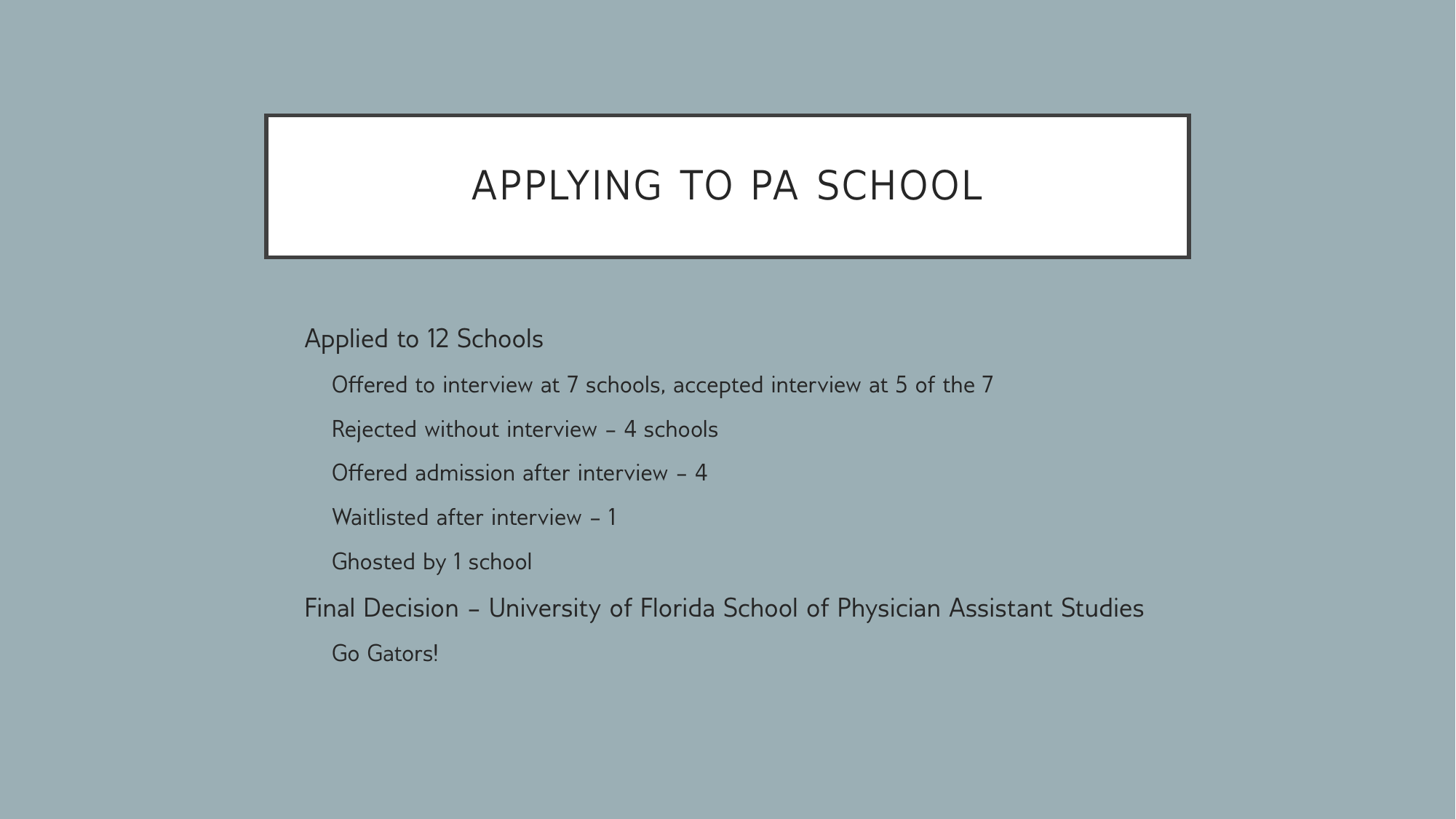

# Applying to PA school
Applied to 12 Schools
Offered to interview at 7 schools, accepted interview at 5 of the 7
Rejected without interview – 4 schools
Offered admission after interview – 4
Waitlisted after interview – 1
Ghosted by 1 school
Final Decision – University of Florida School of Physician Assistant Studies
Go Gators!